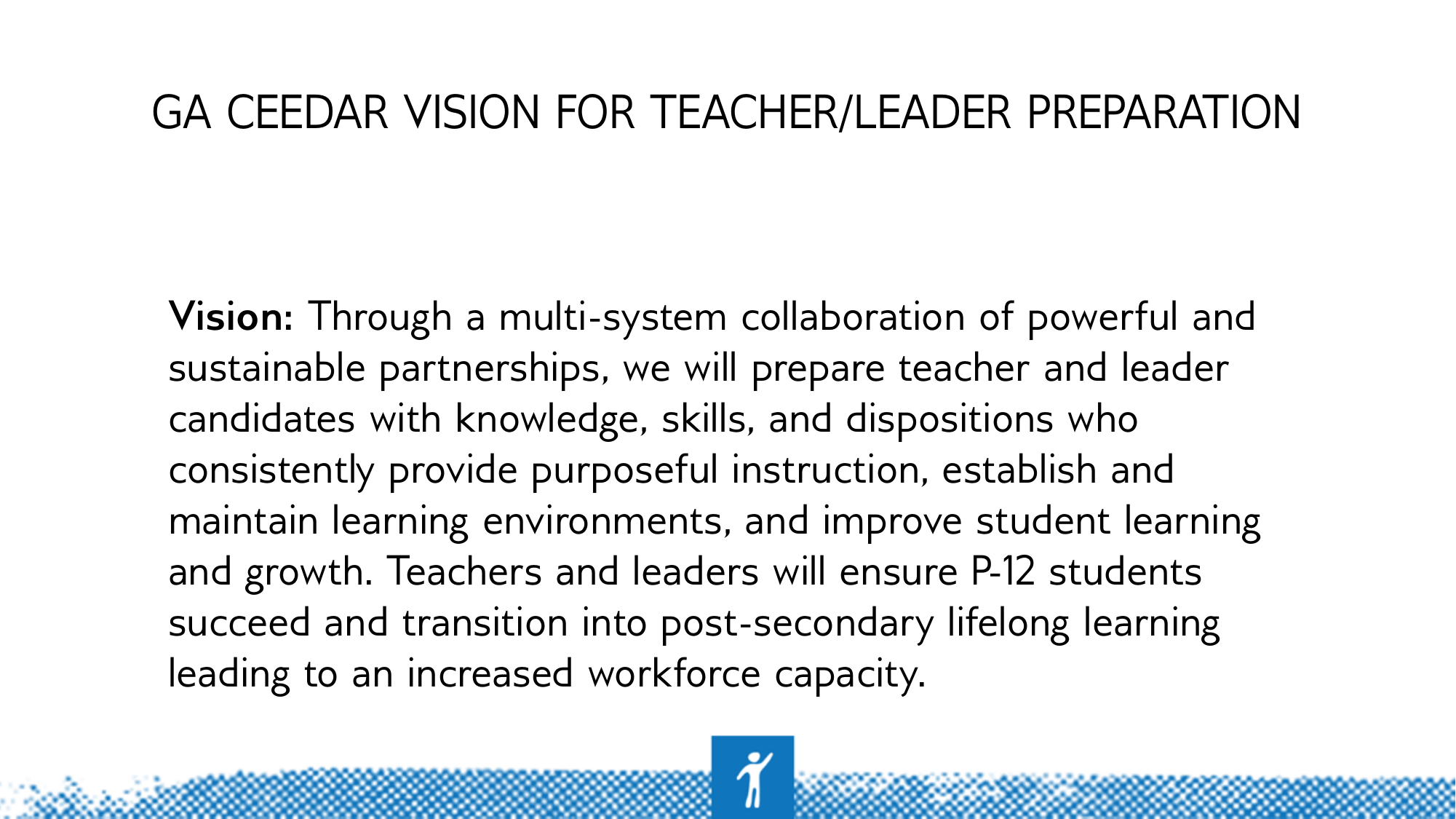

GA CEEDar Vision for Teacher/Leader Preparation

Vision: Through a multi-system collaboration of powerful and sustainable partnerships, we will prepare teacher and leader candidates with knowledge, skills, and dispositions who consistently provide purposeful instruction, establish and maintain learning environments, and improve student learning and growth. Teachers and leaders will ensure P-12 students succeed and transition into post-secondary lifelong learning leading to an increased workforce capacity.